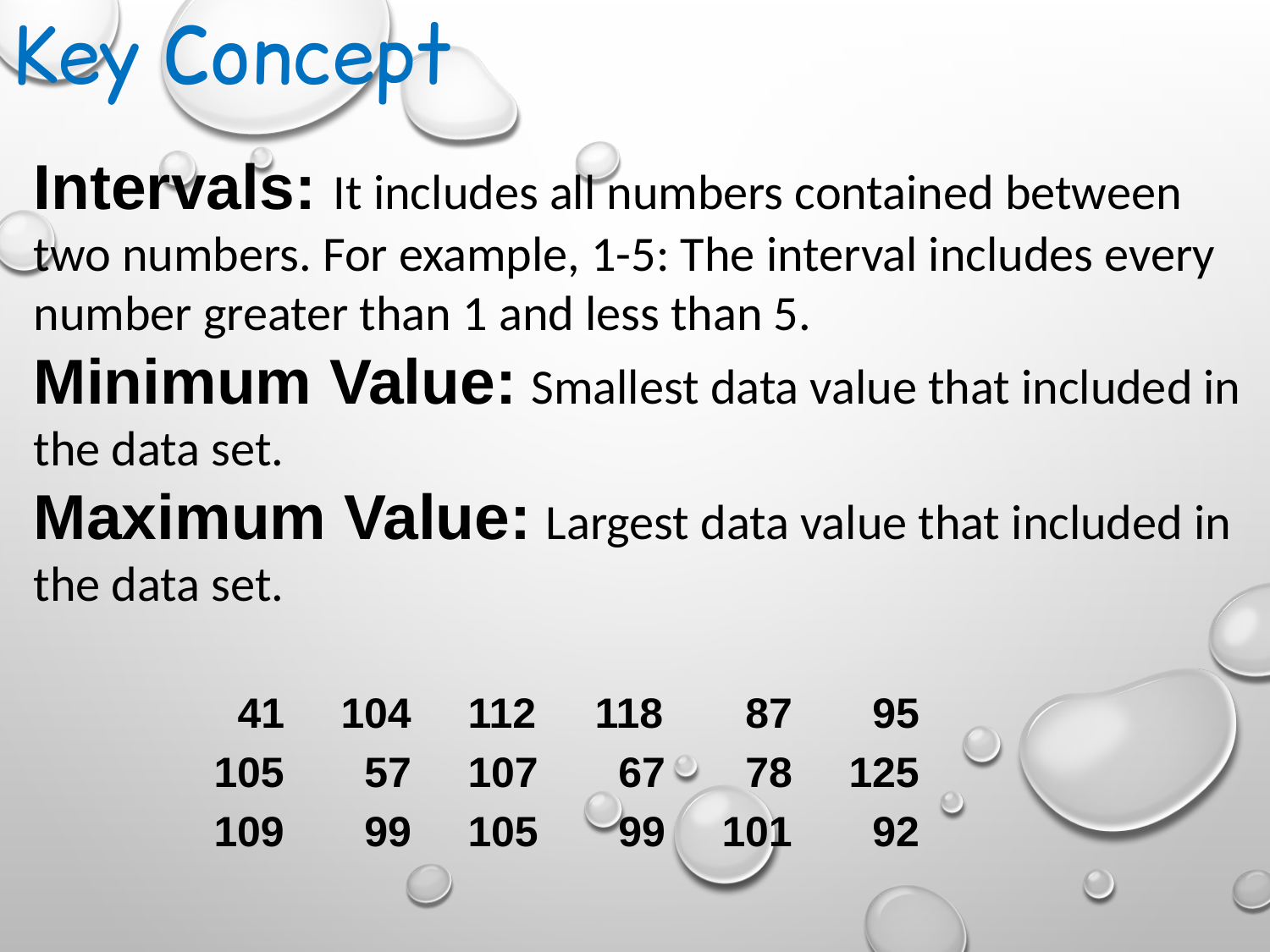

Key Concept
Intervals: It includes all numbers contained between two numbers. For example, 1-5: The interval includes every number greater than 1 and less than 5.
Minimum Value: Smallest data value that included in the data set.
Maximum Value: Largest data value that included in the data set.
  41	104	112	118	  87	  95
105	  57	107	  67	  78  	125
109	  99	105	  99	101	  92